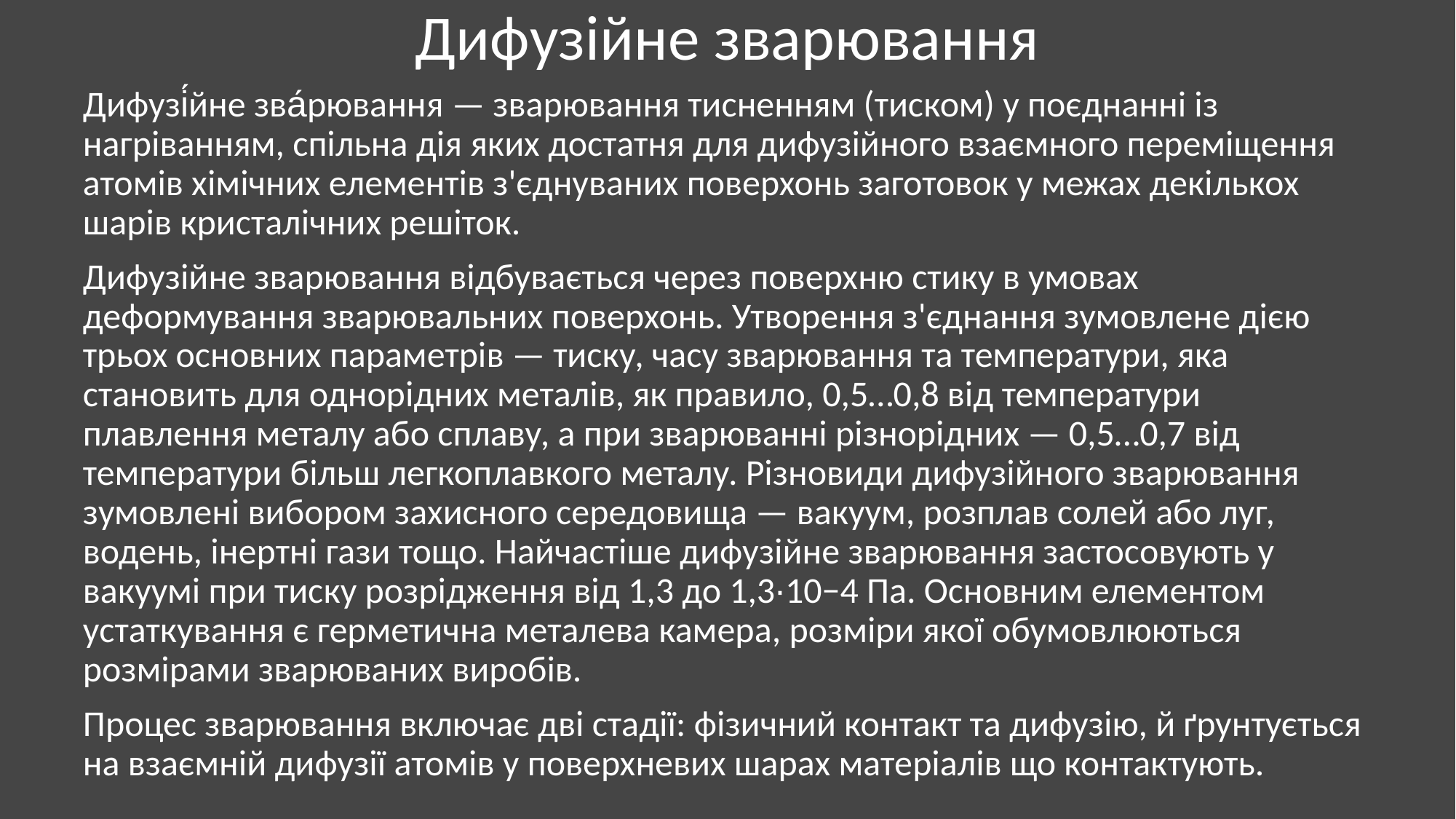

# Дифузійне зварювання
Дифузі́йне зва́рювання — зварювання тисненням (тиском) у поєднанні із нагріванням, спільна дія яких достатня для дифузійного взаємного переміщення атомів хімічних елементів з'єднуваних поверхонь заготовок у межах декількох шарів кристалічних решіток.
Дифузійне зварювання відбувається через поверхню стику в умовах деформування зварювальних поверхонь. Утворення з'єднання зумовлене дією трьох основних параметрів — тиску, часу зварювання та температури, яка становить для однорідних металів, як правило, 0,5…0,8 від температури плавлення металу або сплаву, а при зварюванні різнорідних — 0,5…0,7 від температури більш легкоплавкого металу. Різновиди дифузійного зварювання зумовлені вибором захисного середовища — вакуум, розплав солей або луг, водень, інертні гази тощо. Найчастіше дифузійне зварювання застосовують у вакуумі при тиску розрідження від 1,3 до 1,3∙10−4 Па. Основним елементом устаткування є герметична металева камера, розміри якої обумовлюються розмірами зварюваних виробів.
Процес зварювання включає дві стадії: фізичний контакт та дифузію, й ґрунтується на взаємній дифузії атомів у поверхневих шарах матеріалів що контактують.